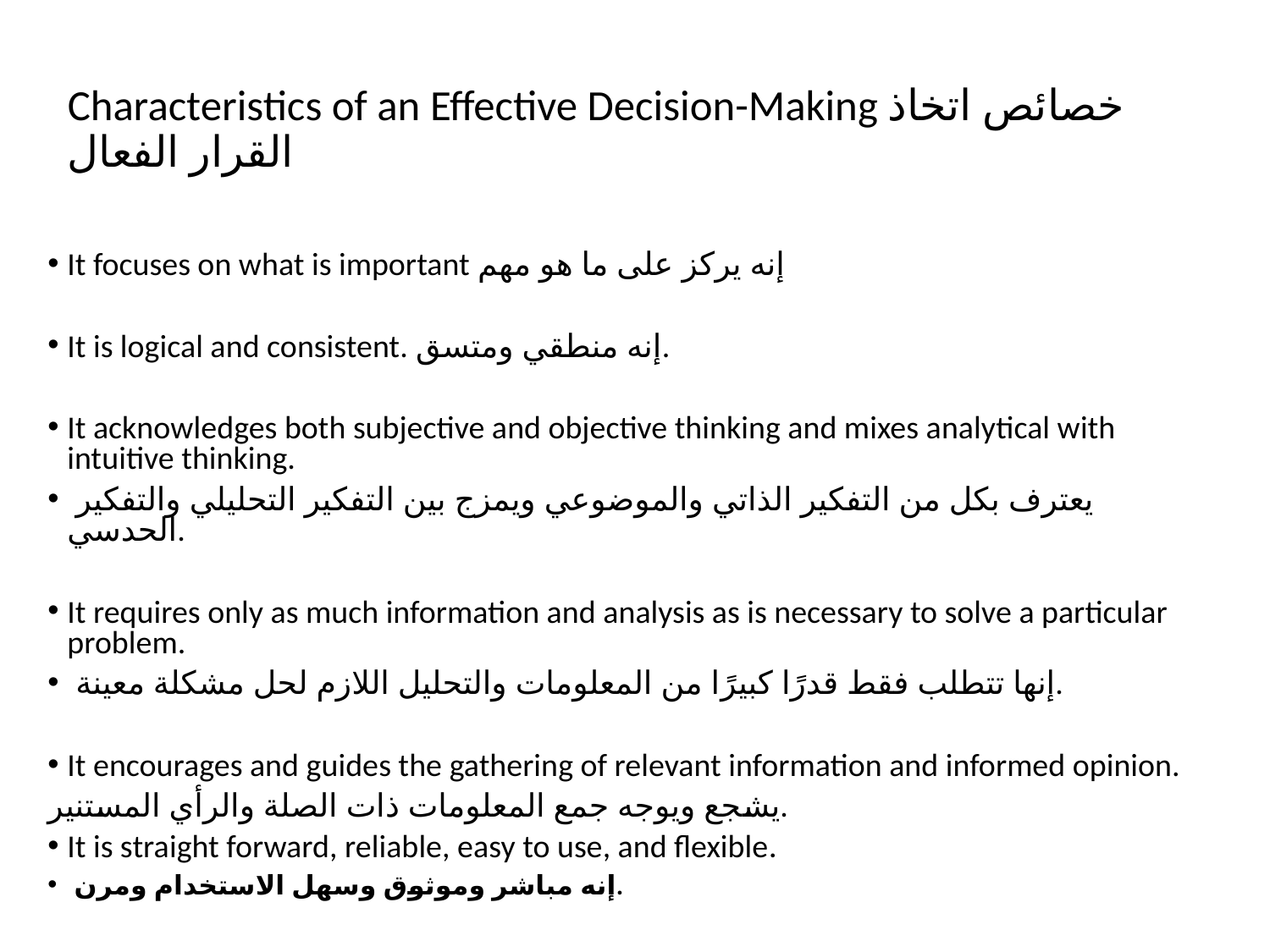

# Characteristics of an Effective Decision-Making خصائص اتخاذ القرار الفعال

It focuses on what is important إنه يركز على ما هو مهم

It is logical and consistent. إنه منطقي ومتسق.

It acknowledges both subjective and objective thinking and mixes analytical with intuitive thinking.
 يعترف بكل من التفكير الذاتي والموضوعي ويمزج بين التفكير التحليلي والتفكير الحدسي.

It requires only as much information and analysis as is necessary to solve a particular problem.
 إنها تتطلب فقط قدرًا كبيرًا من المعلومات والتحليل اللازم لحل مشكلة معينة.

It encourages and guides the gathering of relevant information and informed opinion.
يشجع ويوجه جمع المعلومات ذات الصلة والرأي المستنير.
It is straight forward, reliable, easy to use, and flexible.
 إنه مباشر وموثوق وسهل الاستخدام ومرن.